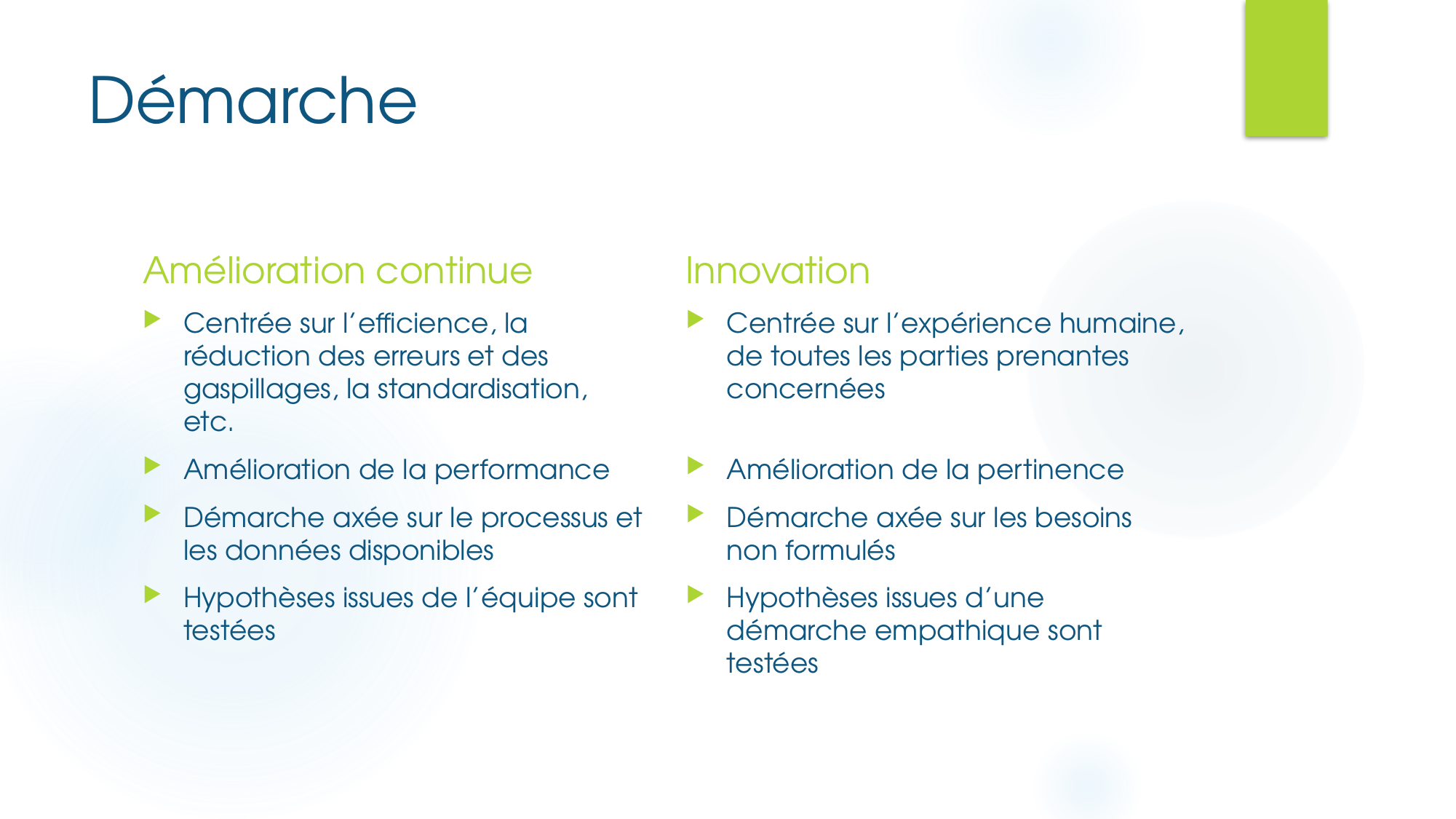

# Démarche
Amélioration continue
Innovation
Centrée sur l’efficience, la réduction des erreurs et des gaspillages, la standardisation, etc.
Amélioration de la performance
Démarche axée sur le processus et les données disponibles
Hypothèses issues de l’équipe sont testées

Centrée sur l’expérience humaine, de toutes les parties prenantes concernées
Amélioration de la pertinence
Démarche axée sur les besoins non formulés
Hypothèses issues d’une démarche empathique sont testées